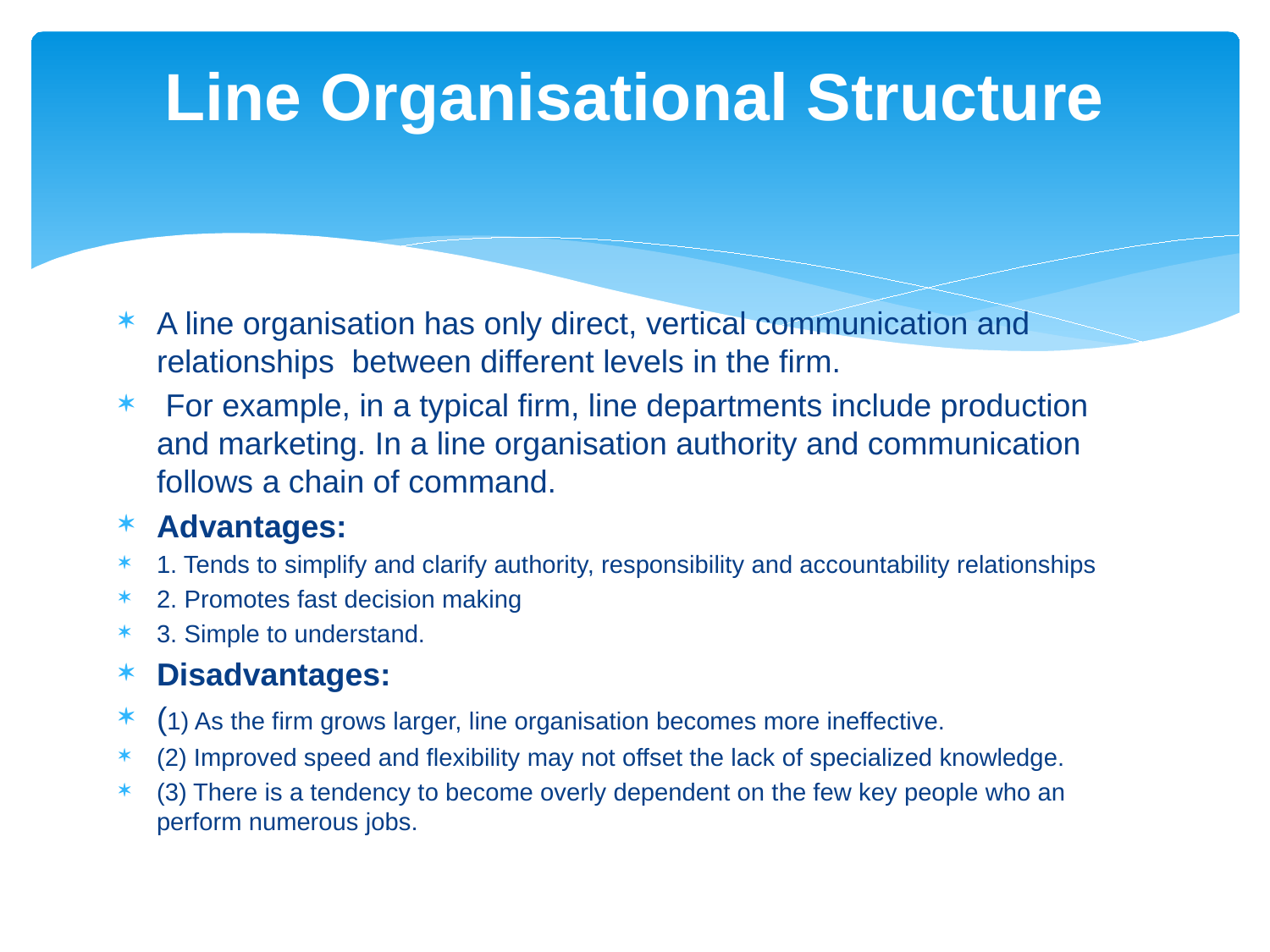

# Line Organisational Structure
A line organisation has only direct, vertical communication and relationships  between different levels in the firm.
 For example, in a typical firm, line departments include production and marketing. In a line organisation authority and communication follows a chain of command.
Advantages:
1. Tends to simplify and clarify authority, responsibility and accountability relationships
2. Promotes fast decision making
3. Simple to understand.
Disadvantages:
(1) As the firm grows larger, line organisation becomes more ineffective.
(2) Improved speed and flexibility may not offset the lack of specialized knowledge.
(3) There is a tendency to become overly dependent on the few key people who an perform numerous jobs.